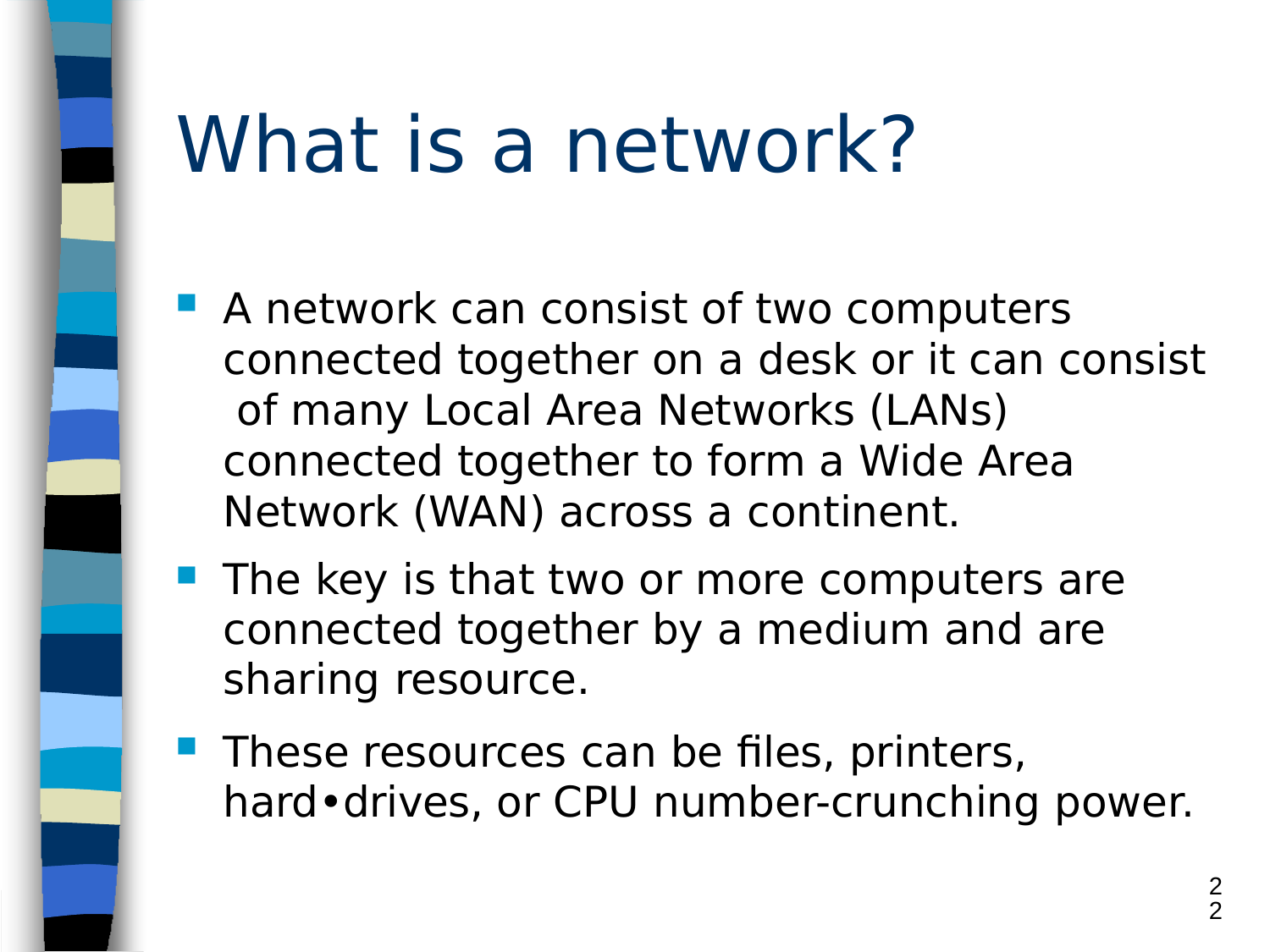

# What is a network?
A network can consist of two computers  connected together on a desk or it can consist  of many Local Area Networks (LANs)  connected together to form a Wide Area  Network (WAN) across a continent.
The key is that two or more computers are  connected together by a medium and are  sharing resource.
These resources can be files, printers,  hard•drives, or CPU number-crunching power.
22